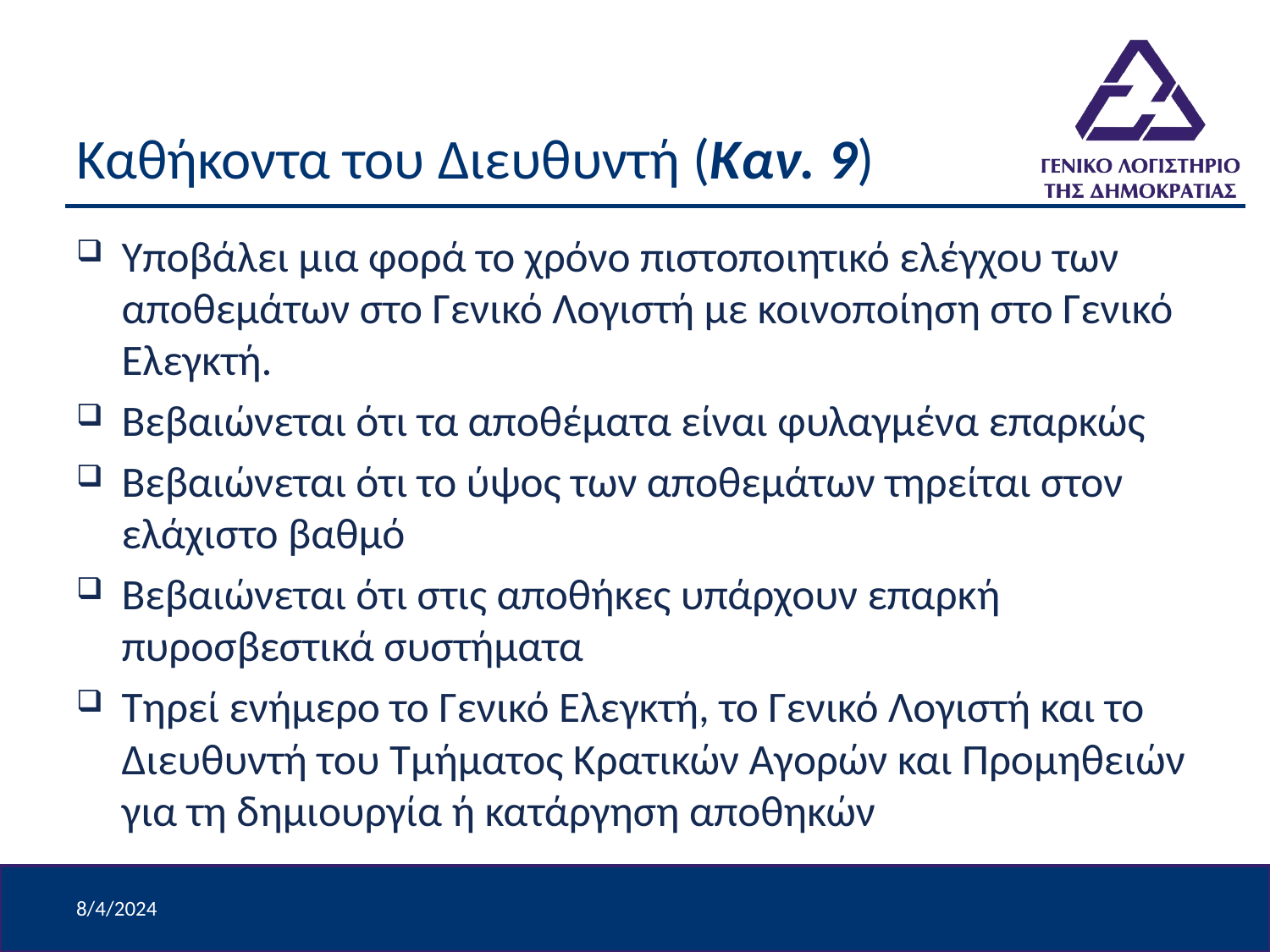

# Καθήκοντα του Διευθυντή (Καν. 9)
Υποβάλει μια φορά το χρόνο πιστοποιητικό ελέγχου των αποθεμάτων στο Γενικό Λογιστή με κοινοποίηση στο Γενικό Ελεγκτή.
Βεβαιώνεται ότι τα αποθέματα είναι φυλαγμένα επαρκώς
Βεβαιώνεται ότι το ύψος των αποθεμάτων τηρείται στον ελάχιστο βαθμό
Βεβαιώνεται ότι στις αποθήκες υπάρχουν επαρκή πυροσβεστικά συστήματα
Τηρεί ενήμερο το Γενικό Ελεγκτή, το Γενικό Λογιστή και το Διευθυντή του Τμήματος Κρατικών Αγορών και Προμηθειών για τη δημιουργία ή κατάργηση αποθηκών
8/4/2024